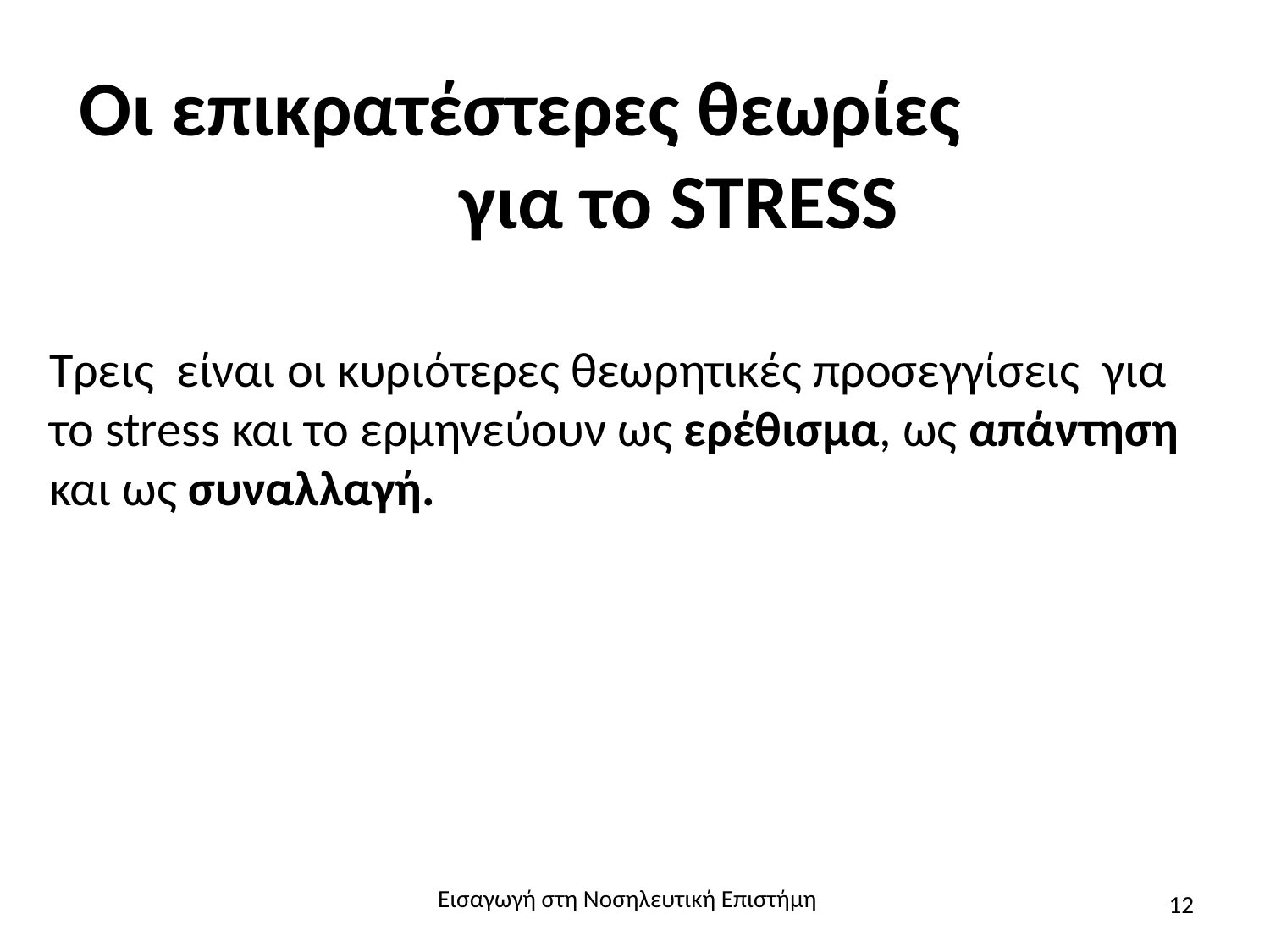

# Οι επικρατέστερες θεωρίες                   για το STRESS
Τρεις  είναι οι κυριότερες θεωρητικές προσεγγίσεις  για το stress και το ερμηνεύουν ως ερέθισμα, ως απάντηση και ως συναλλαγή.
Εισαγωγή στη Νοσηλευτική Επιστήμη

12